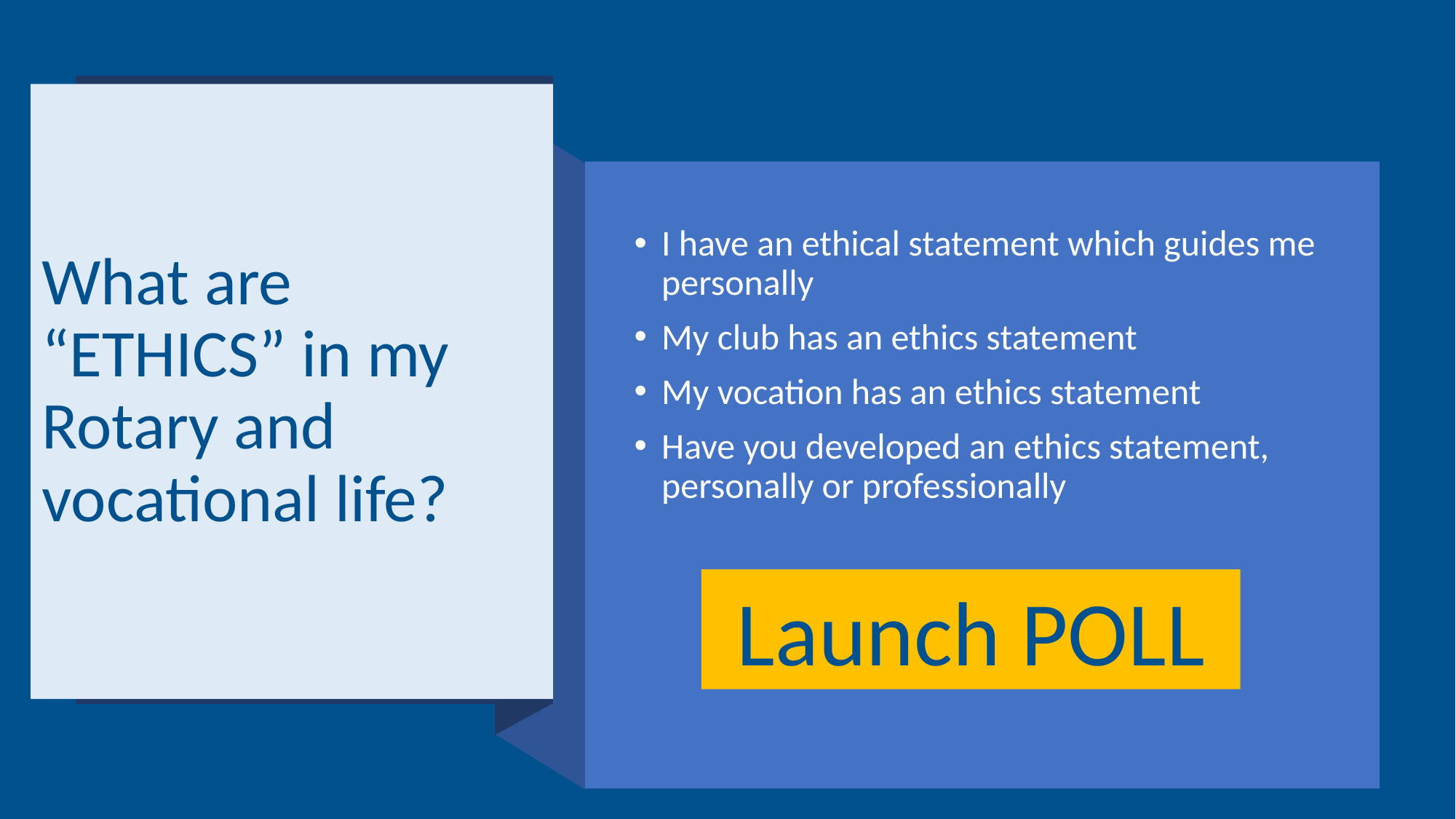

# What are “ETHICS” in my Rotary and vocational life?

I have an ethical statement which guides me personally
My club has an ethics statement
My vocation has an ethics statement
Have you developed an ethics statement, personally or professionally
Launch POLL